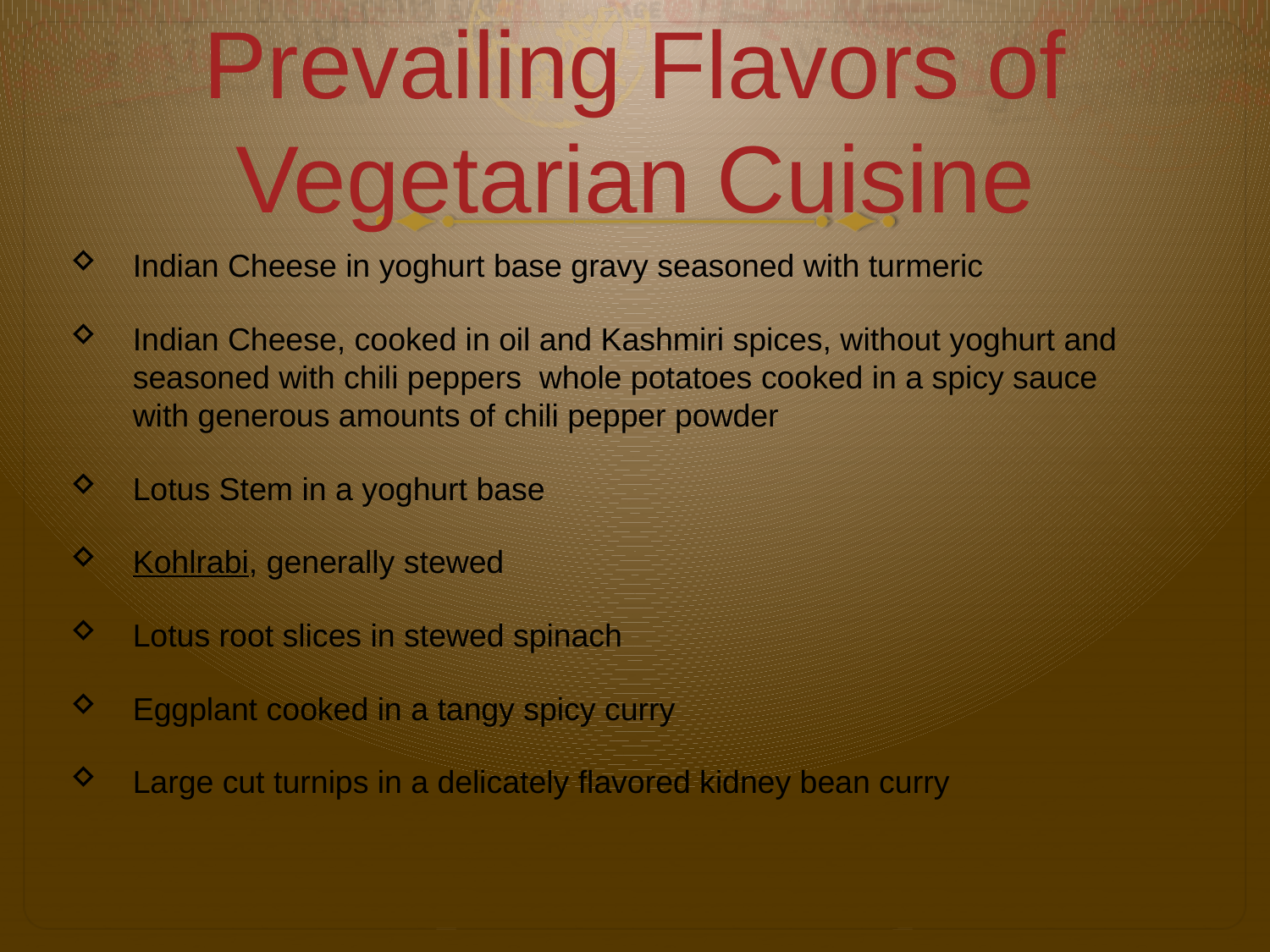

# Prevailing Flavors of Vegetarian Cuisine
Indian Cheese in yoghurt base gravy seasoned with turmeric
Indian Cheese, cooked in oil and Kashmiri spices, without yoghurt and seasoned with chili peppers  whole potatoes cooked in a spicy sauce with generous amounts of chili pepper powder
Lotus Stem in a yoghurt base
Kohlrabi, generally stewed
Lotus root slices in stewed spinach
Eggplant cooked in a tangy spicy curry
Large cut turnips in a delicately flavored kidney bean curry